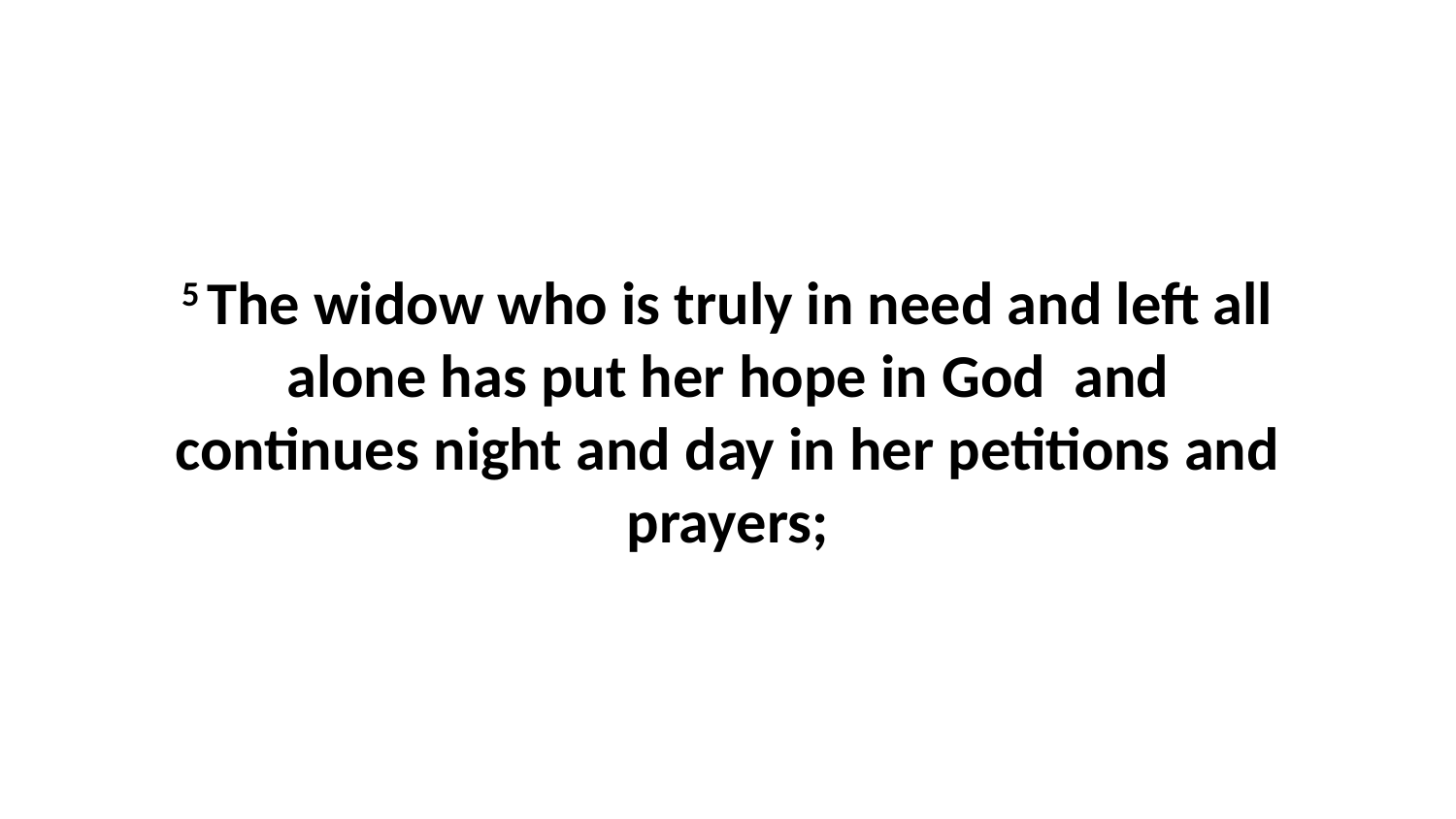

5 The widow who is truly in need and left all alone has put her hope in God  and continues night and day in her petitions and prayers;